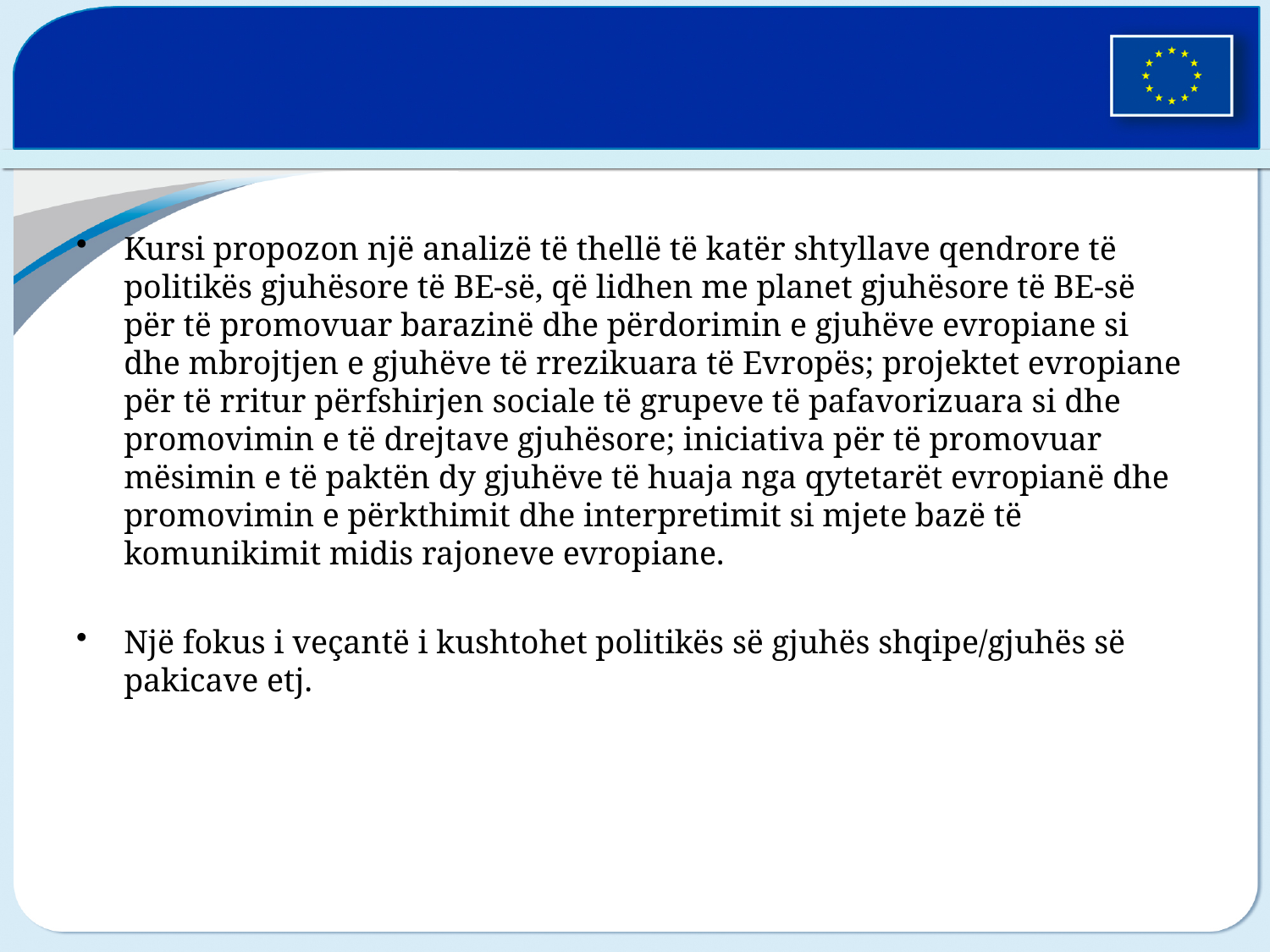

Kursi propozon një analizë të thellë të katër shtyllave qendrore të politikës gjuhësore të BE-së, që lidhen me planet gjuhësore të BE-së për të promovuar barazinë dhe përdorimin e gjuhëve evropiane si dhe mbrojtjen e gjuhëve të rrezikuara të Evropës; projektet evropiane për të rritur përfshirjen sociale të grupeve të pafavorizuara si dhe promovimin e të drejtave gjuhësore; iniciativa për të promovuar mësimin e të paktën dy gjuhëve të huaja nga qytetarët evropianë dhe promovimin e përkthimit dhe interpretimit si mjete bazë të komunikimit midis rajoneve evropiane.

Një fokus i veçantë i kushtohet politikës së gjuhës shqipe/gjuhës së pakicave etj.